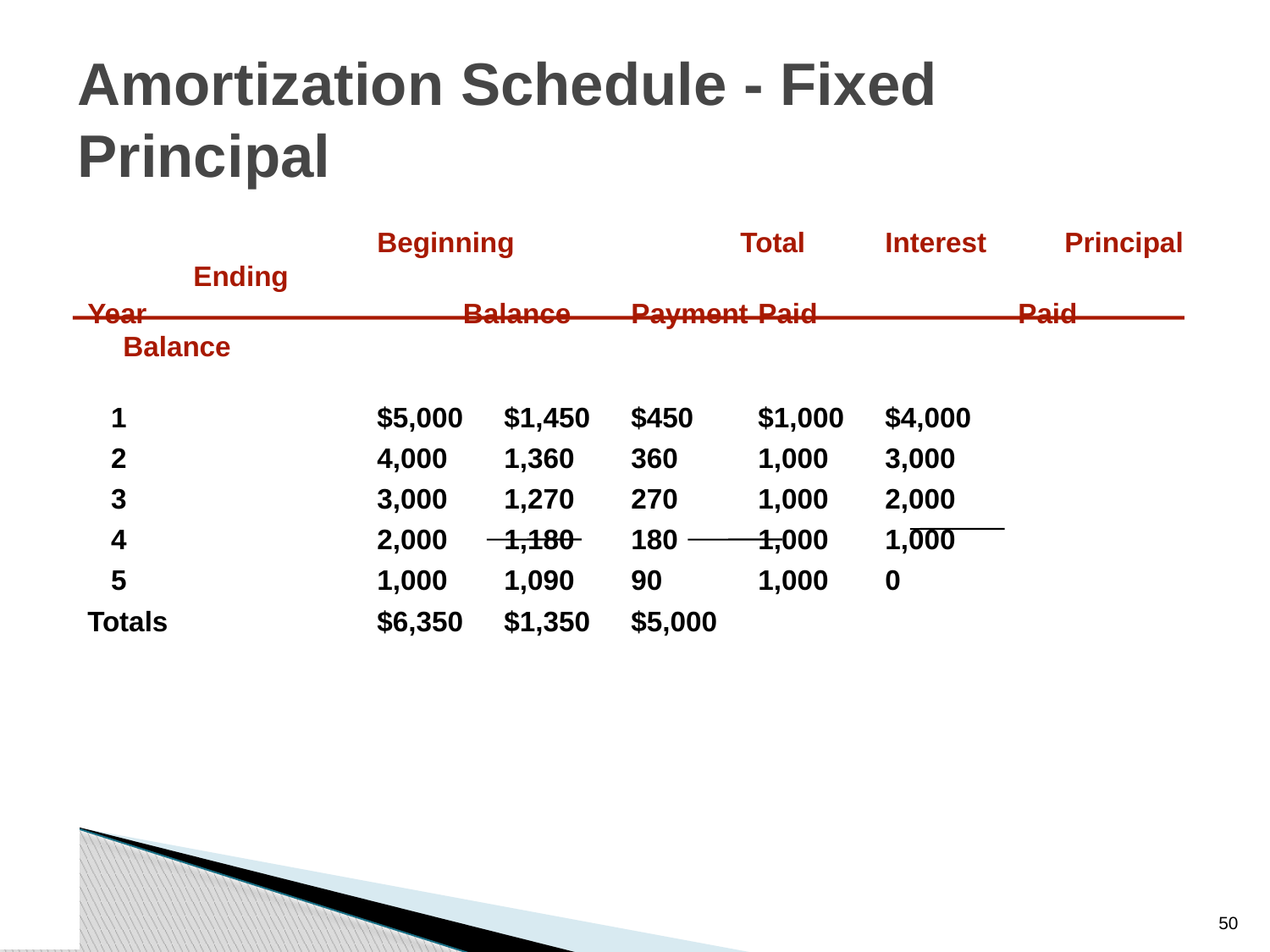

# Amortization Schedule - Fixed Principal
			Beginning	              Total         	Interest          Principal          Ending
Year		           Balance     	Payment	Paid	                 Paid         Balance
   1		$5,000	$1,450	$450	$1,000	$4,000
   2		4,000	1,360	360	1,000	3,000
   3		3,000	1,270	270	1,000	2,000
   4		2,000	1,180	180	1,000	1,000
   5		1,000	1,090	90	1,000	0
Totals		$6,350	$1,350	$5,000

50